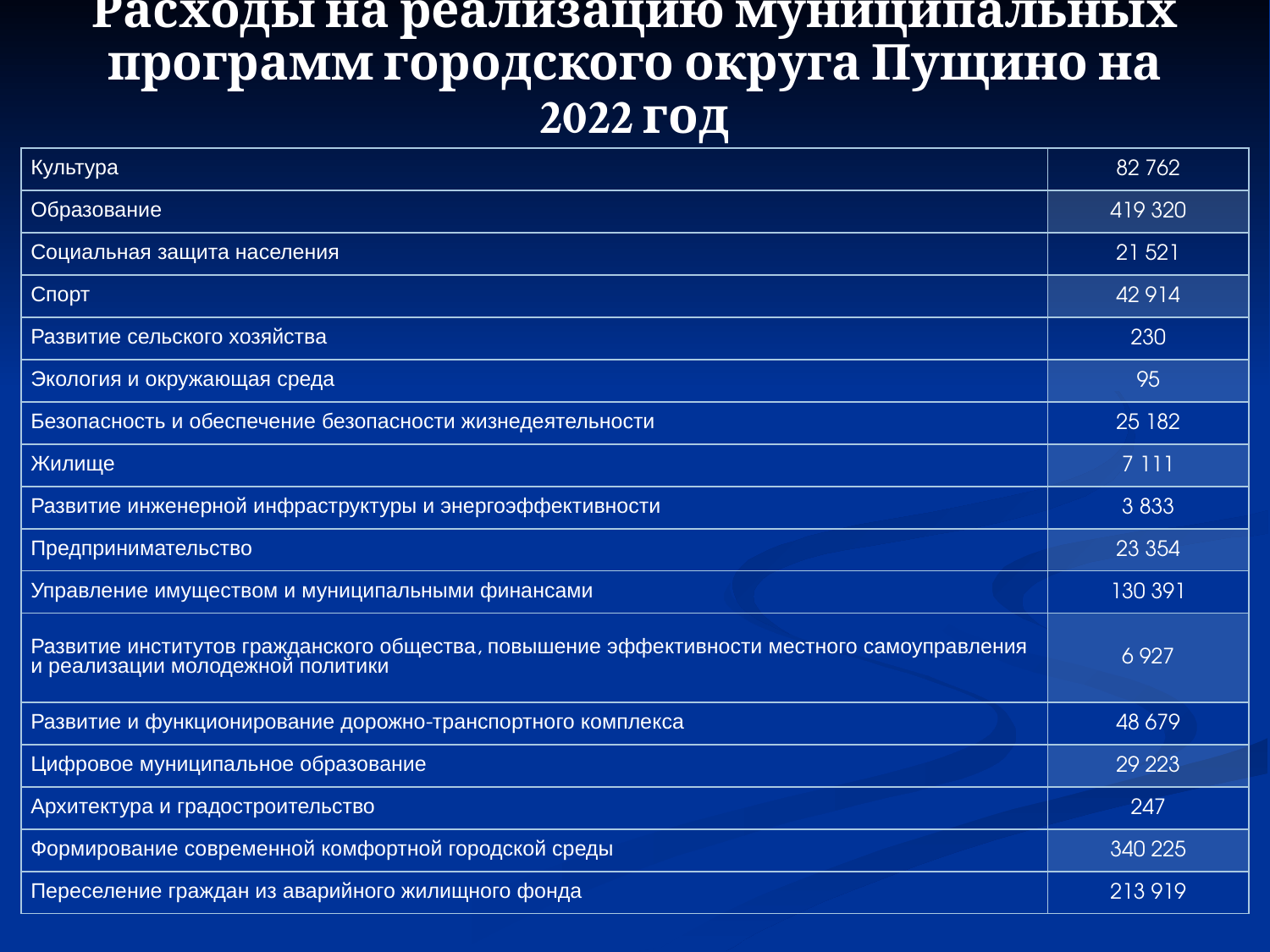

# Расходы на реализацию муниципальных программ городского округа Пущино на 2022 год
| Культура | 82 762 |
| --- | --- |
| Образование | 419 320 |
| Социальная защита населения | 21 521 |
| Спорт | 42 914 |
| Развитие сельского хозяйства | 230 |
| Экология и окружающая среда | 95 |
| Безопасность и обеспечение безопасности жизнедеятельности | 25 182 |
| Жилище | 7 111 |
| Развитие инженерной инфраструктуры и энергоэффективности | 3 833 |
| Предпринимательство | 23 354 |
| Управление имуществом и муниципальными финансами | 130 391 |
| Развитие институтов гражданского общества, повышение эффективности местного самоуправления и реализации молодежной политики | 6 927 |
| Развитие и функционирование дорожно-транспортного комплекса | 48 679 |
| Цифровое муниципальное образование | 29 223 |
| Архитектура и градостроительство | 247 |
| Формирование современной комфортной городской среды | 340 225 |
| Переселение граждан из аварийного жилищного фонда | 213 919 |